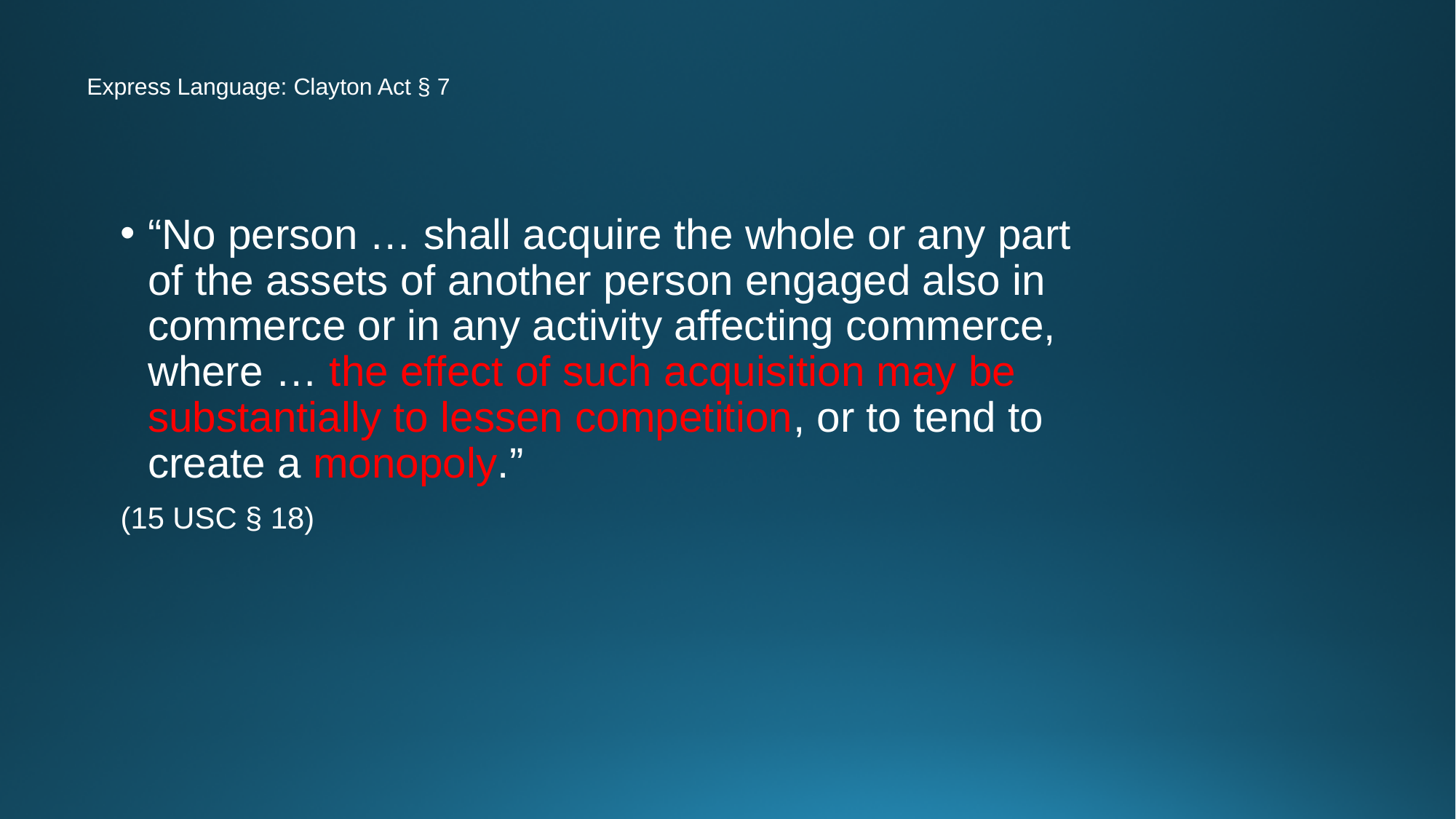

# Express Language: Clayton Act § 7
“No person … shall acquire the whole or any part of the assets of another person engaged also in commerce or in any activity affecting commerce, where … the effect of such acquisition may be substantially to lessen competition, or to tend to create a monopoly.”
(15 USC § 18)